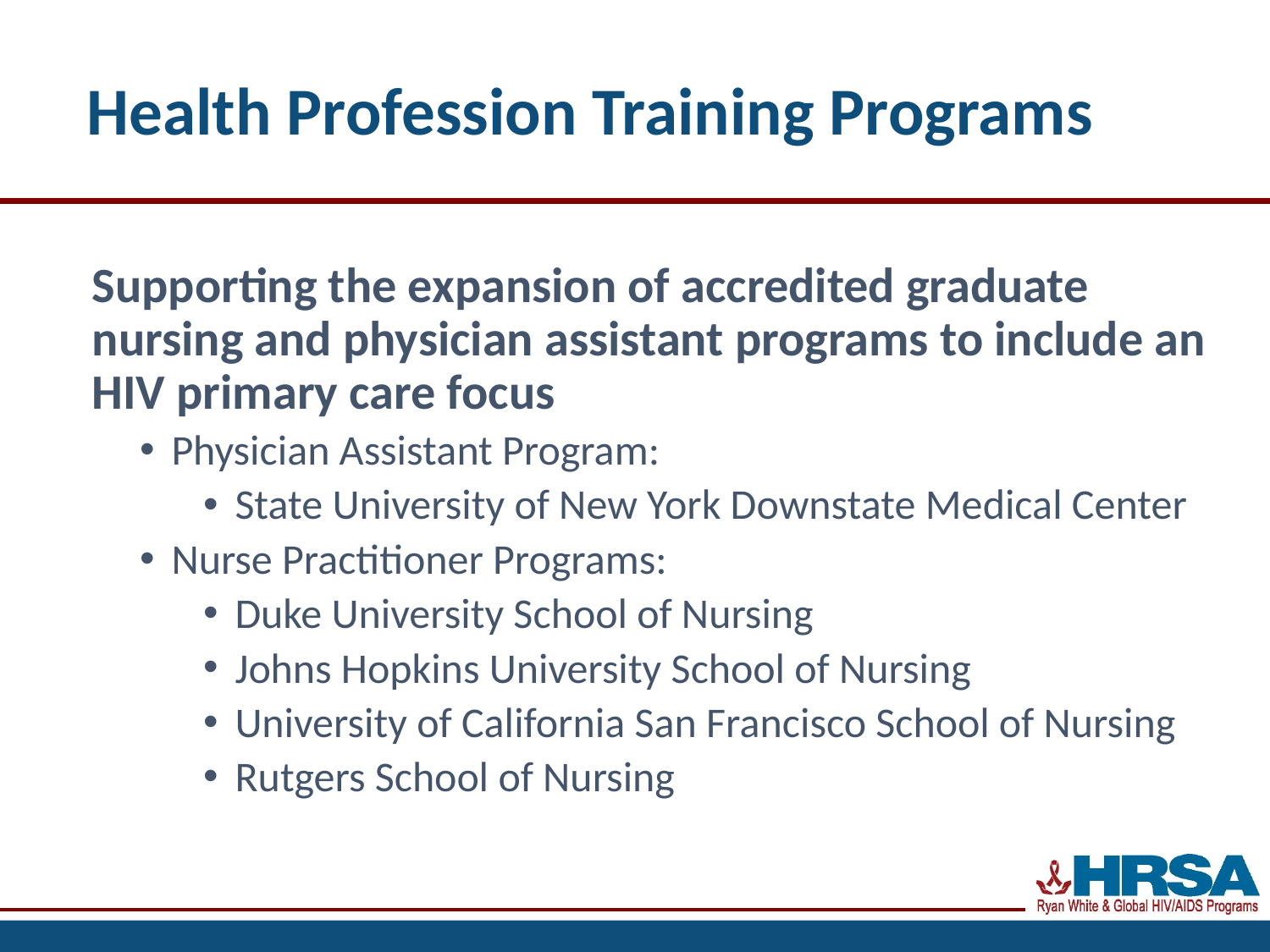

# Health Profession Training Programs
Supporting the expansion of accredited graduate nursing and physician assistant programs to include an HIV primary care focus
Physician Assistant Program:
State University of New York Downstate Medical Center
Nurse Practitioner Programs:
Duke University School of Nursing
Johns Hopkins University School of Nursing
University of California San Francisco School of Nursing
Rutgers School of Nursing